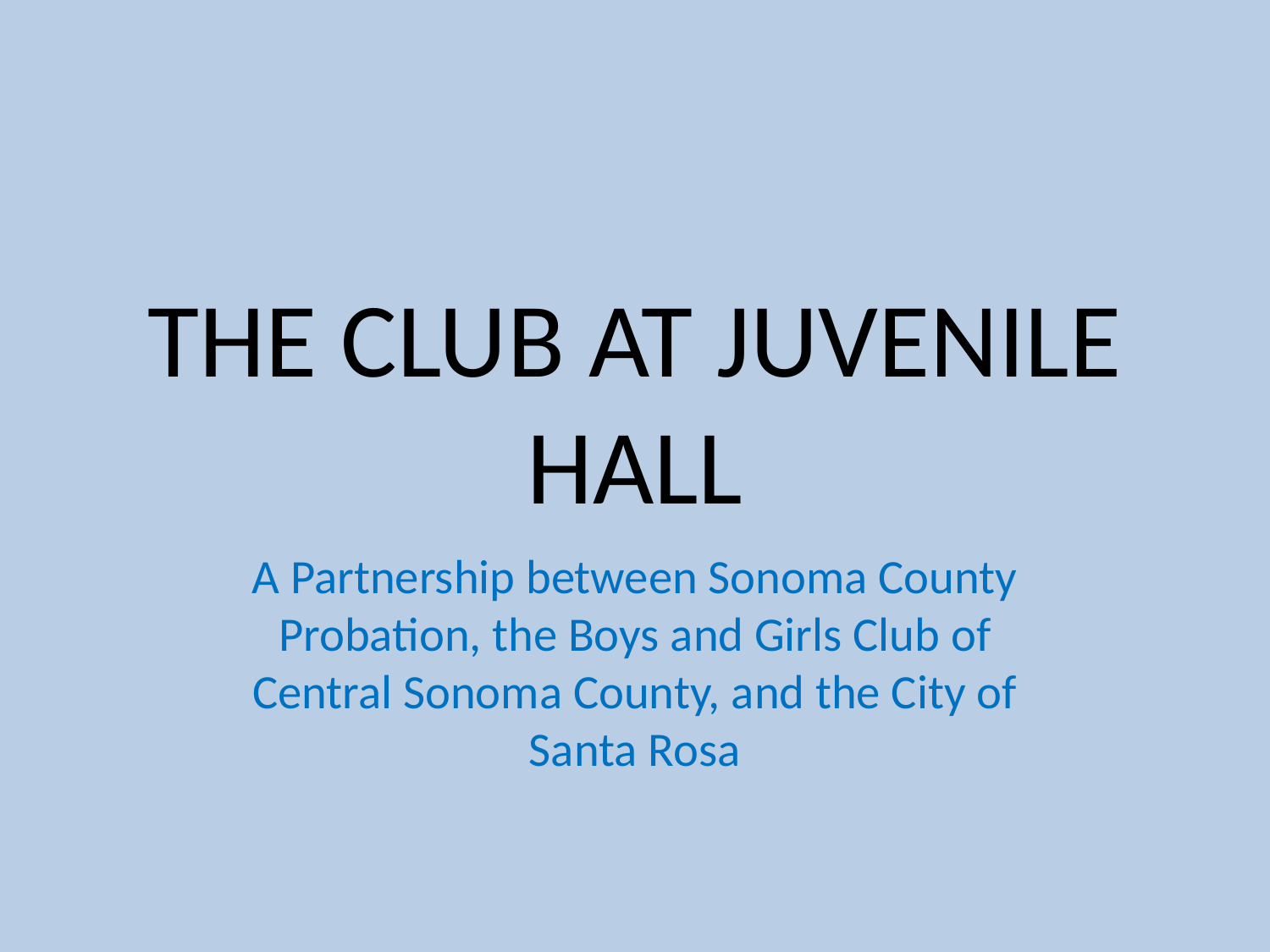

# THE CLUB AT JUVENILE HALL
A Partnership between Sonoma County Probation, the Boys and Girls Club of Central Sonoma County, and the City of Santa Rosa